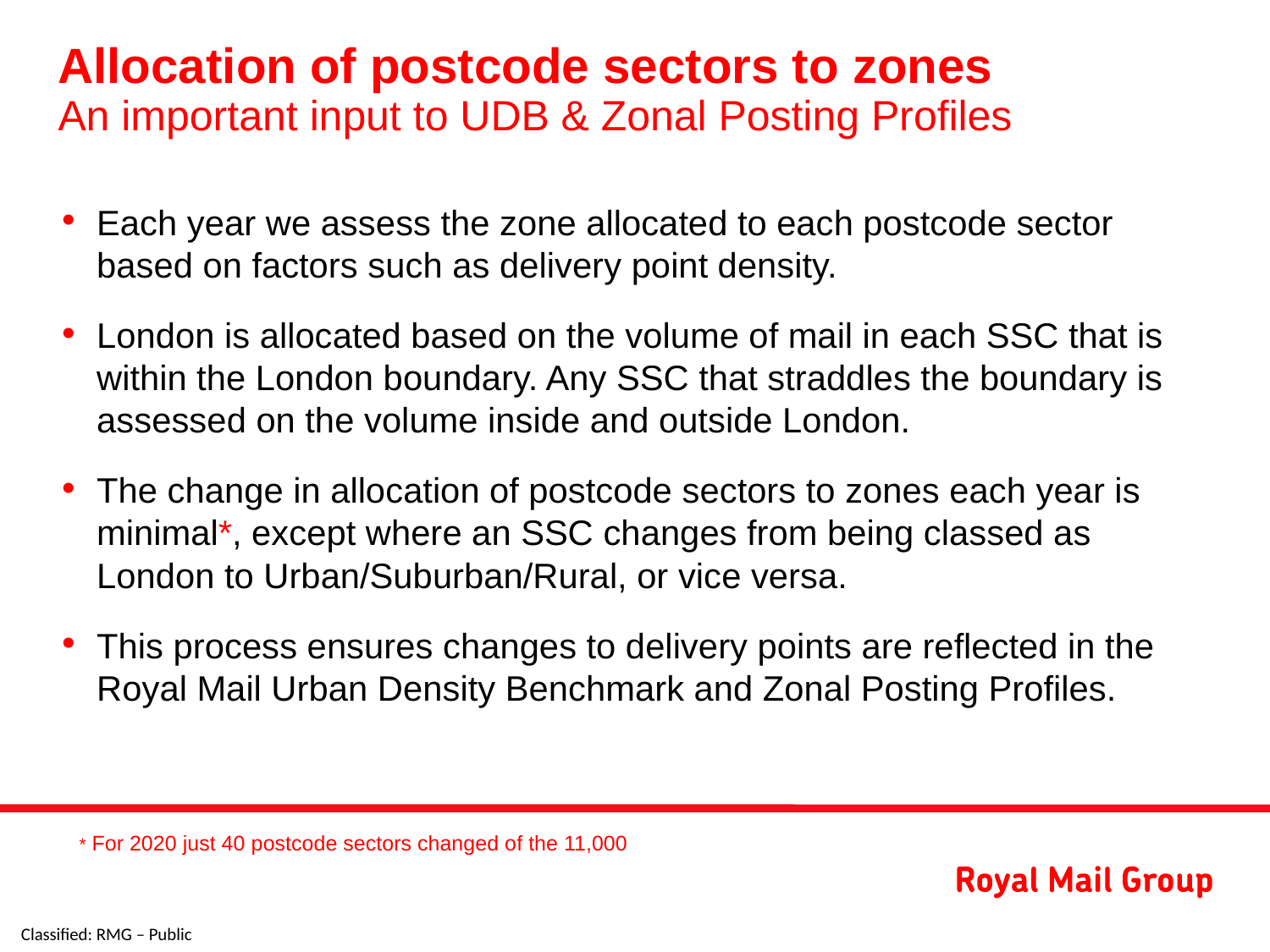

# Allocation of postcode sectors to zones An important input to UDB & Zonal Posting Profiles
Each year we assess the zone allocated to each postcode sector based on factors such as delivery point density.
London is allocated based on the volume of mail in each SSC that is  within the London boundary. Any SSC that straddles the boundary is assessed on the volume inside and outside London.
The change in allocation of postcode sectors to zones each year is minimal*, except where an SSC changes from being classed as London to Urban/Suburban/Rural, or vice versa.
This process ensures changes to delivery points are reflected in the Royal Mail Urban Density Benchmark and Zonal Posting Profiles.

* For 2020 just 40 postcode sectors changed of the 11,000